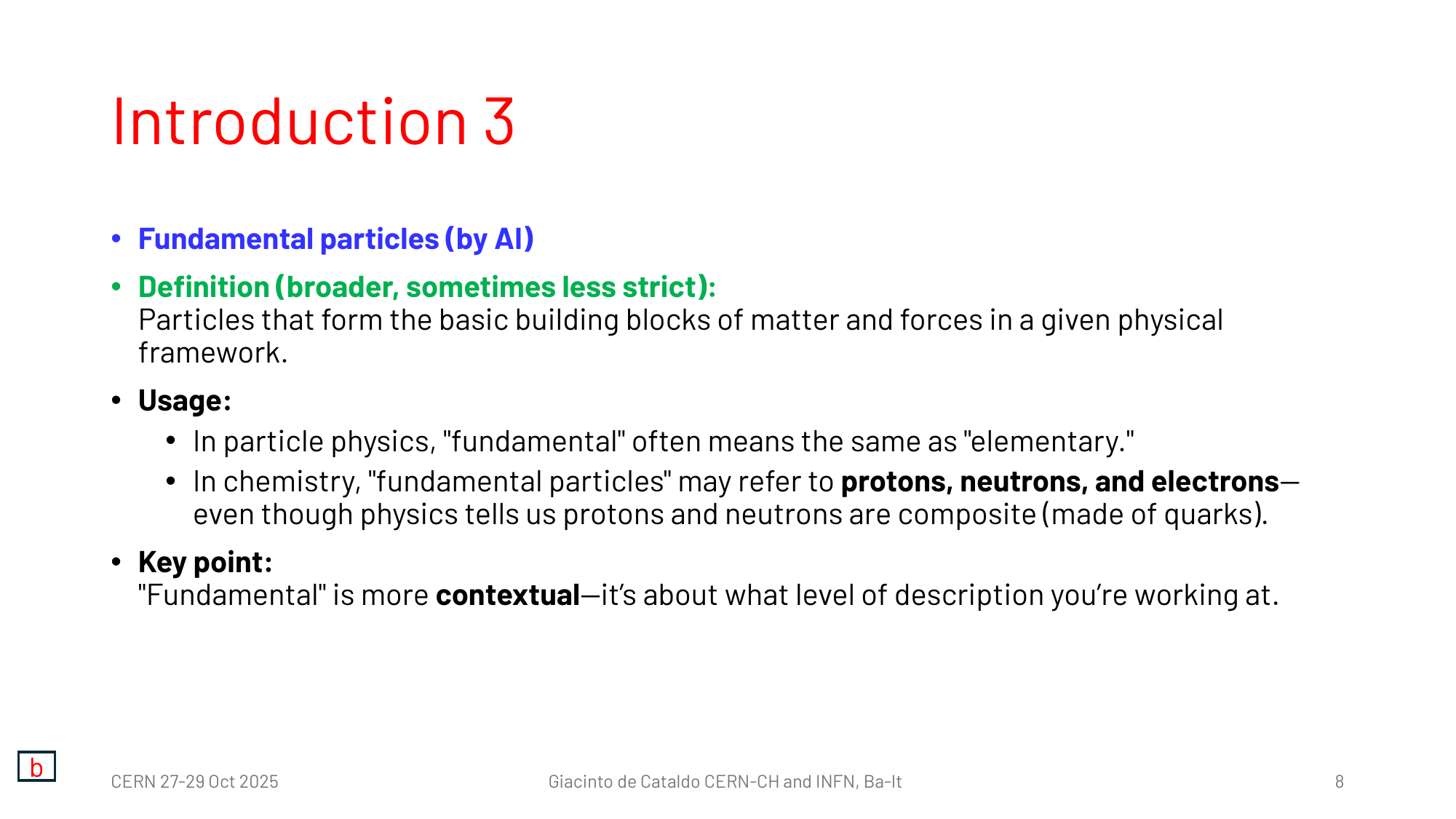

# Introduction 3
Fundamental particles (by AI)
Definition (broader, sometimes less strict):
Particles that form the basic building blocks of matter and forces in a given physical framework.
Usage:
In particle physics, "fundamental" often means the same as "elementary."
In chemistry, "fundamental particles" may refer to protons, neutrons, and electrons—even though physics tells us protons and neutrons are composite (made of quarks).
Key point:
"Fundamental" is more contextual—it’s about what level of description you’re working at.

b
CERN 27-29 Oct 2025
Giacinto de Cataldo CERN-CH and INFN, Ba-It
8